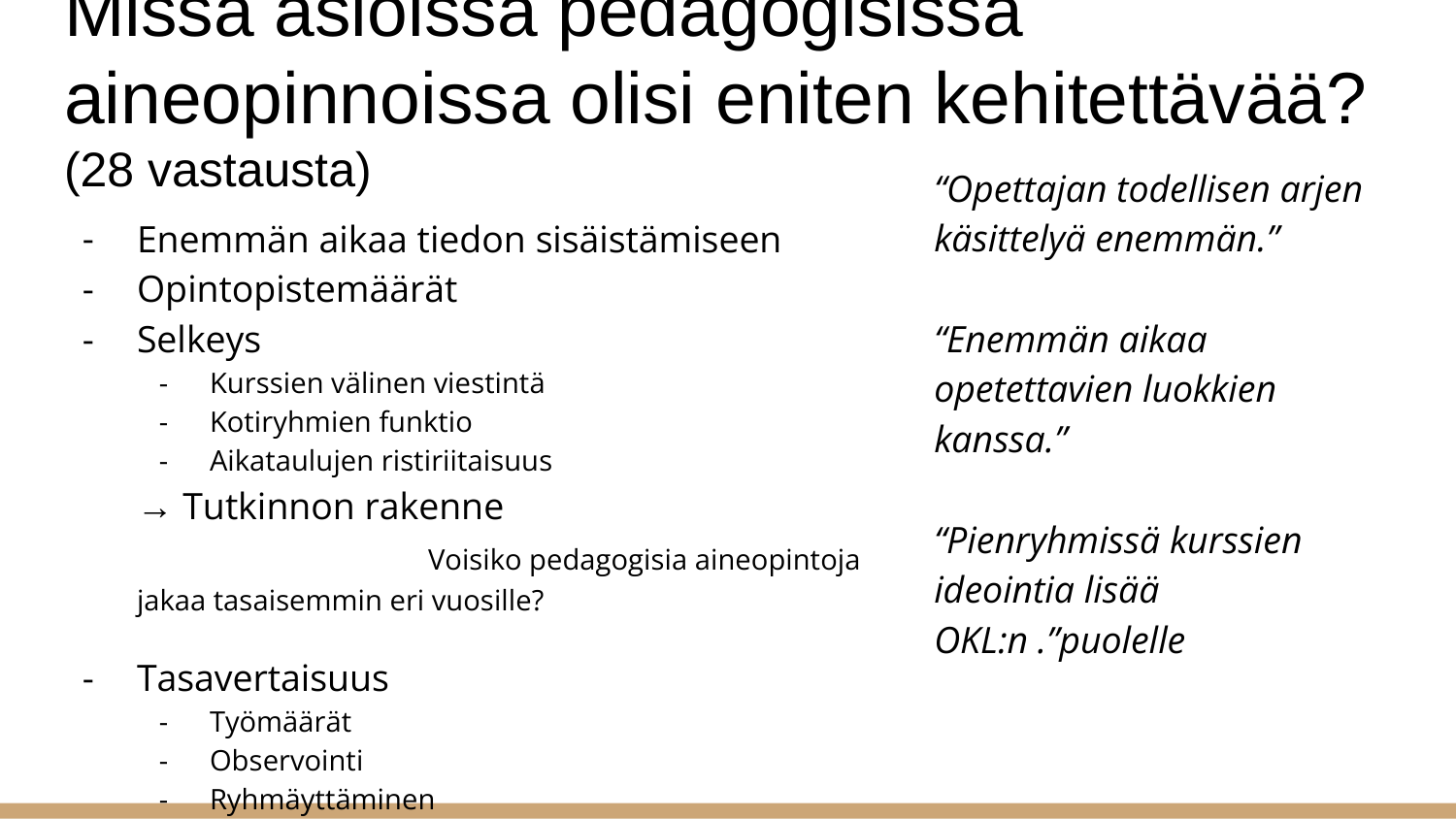

# Missä asioissa pedagogisissa aineopinnoissa olisi eniten kehitettävää? (28 vastausta)
“Opettajan todellisen arjen käsittelyä enemmän.”

“Enemmän aikaa opetettavien luokkien kanssa.”

“Pienryhmissä kurssien ideointia lisää OKL:n .”puolelle
Enemmän aikaa tiedon sisäistämiseen
Opintopistemäärät
Selkeys
Kurssien välinen viestintä
Kotiryhmien funktio
Aikataulujen ristiriitaisuus
→ Tutkinnon rakenne 					Voisiko pedagogisia aineopintoja jakaa tasaisemmin eri vuosille?
Tasavertaisuus
Työmäärät
Observointi
Ryhmäyttäminen